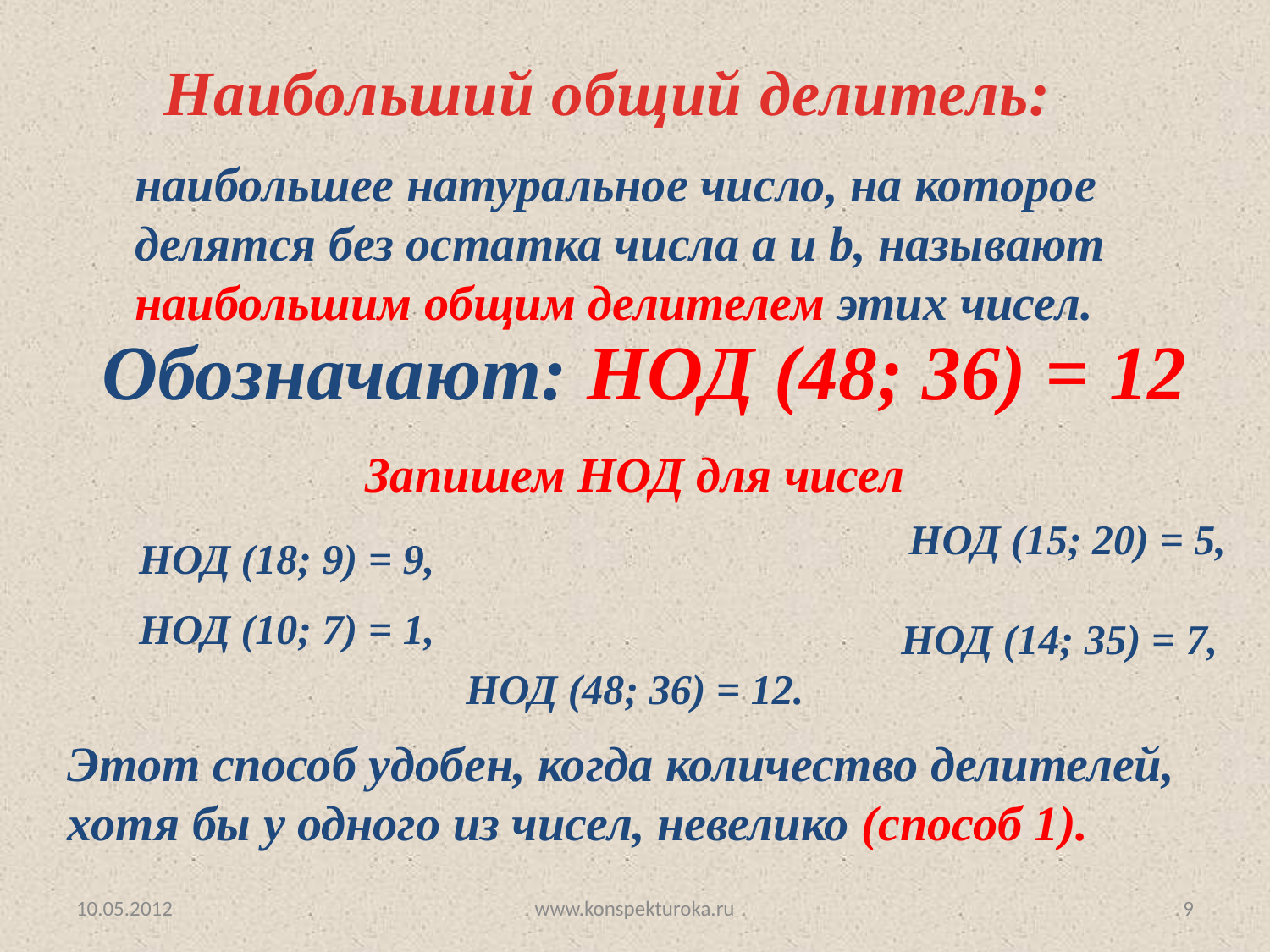

Наибольший общий делитель:
наибольшее натуральное число, на которое делятся без остатка числа а и b, называют наибольшим общим делителем этих чисел.
Обозначают: НОД (48; 36) = 12
Запишем НОД для чисел
НОД (15; 20) = 5,
НОД (18; 9) = 9,
НОД (10; 7) = 1,
НОД (14; 35) = 7,
НОД (48; 36) = 12.
Этот способ удобен, когда количество делителей, хотя бы у одного из чисел, невелико (способ 1).
10.05.2012
www.konspekturoka.ru
9